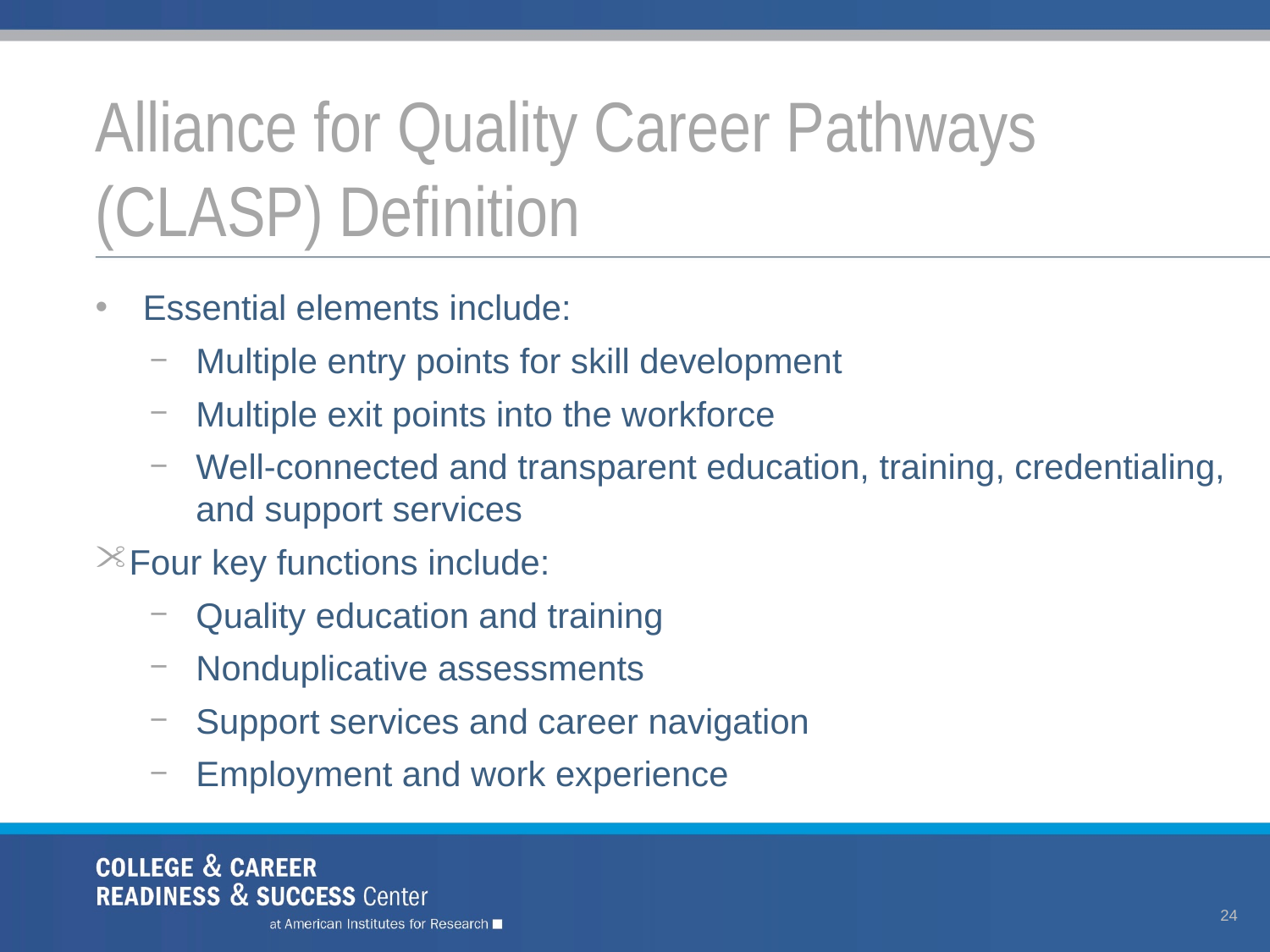

# Alliance for Quality Career Pathways (CLASP) Definition
Essential elements include:
Multiple entry points for skill development
Multiple exit points into the workforce
Well-connected and transparent education, training, credentialing, and support services
Four key functions include:
Quality education and training
Nonduplicative assessments
Support services and career navigation
Employment and work experience
24